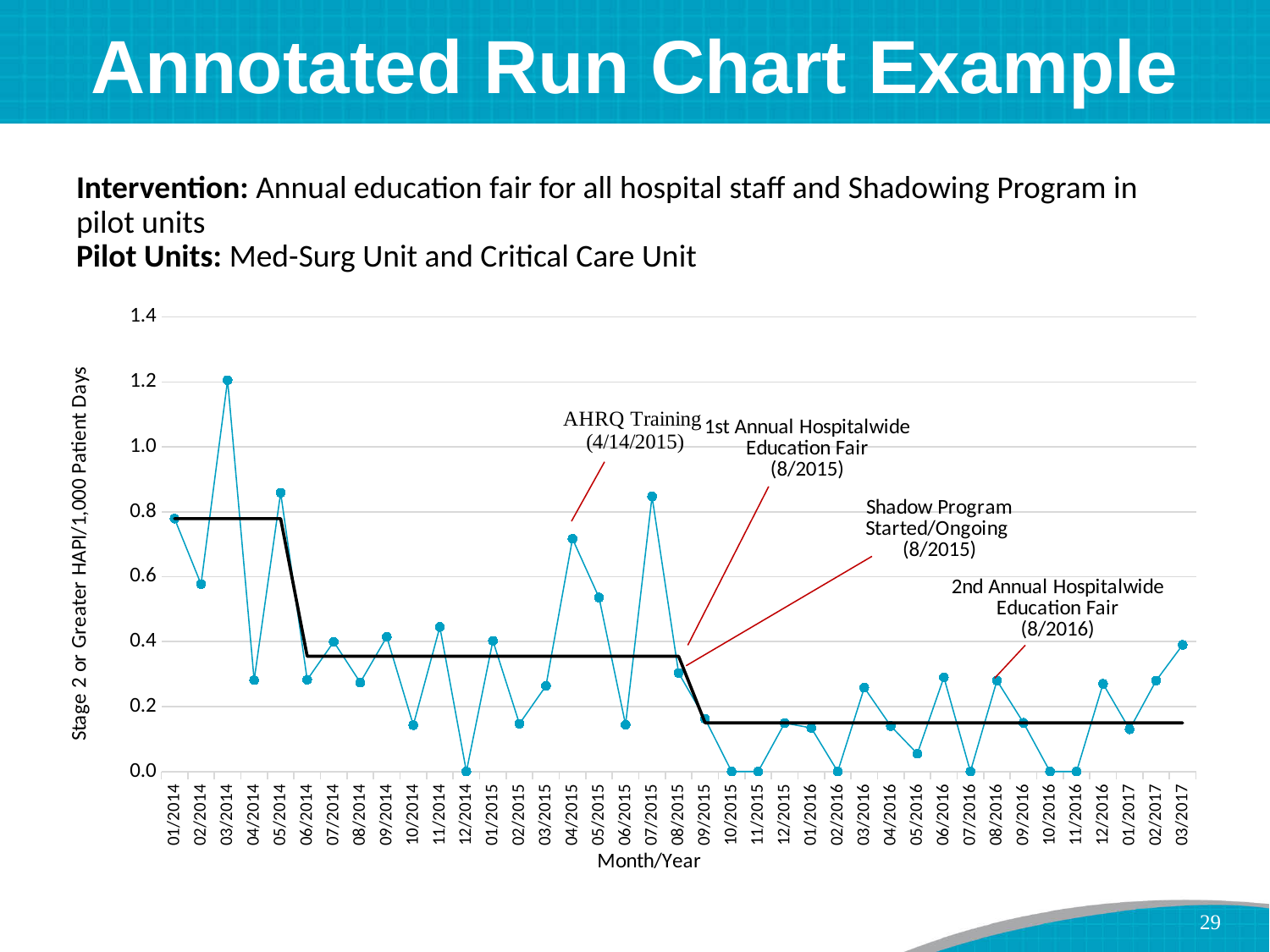

# Annotated Run Chart Example
Intervention: Annual education fair for all hospital staff and Shadowing Program in pilot units
Pilot Units: Med-Surg Unit and Critical Care Unit

### Chart

| Category | Broward Health North | Period Median |
|---|---|---|
| 41640 | 0.77901843676967 | 0.779 |
| 41671 | 0.57711729909104 | 0.779 |
| 41699 | 1.205464773640504 | 0.779 |
| 41730 | 0.281214848143982 | 0.779 |
| 41760 | 0.858614768174013 | 0.779 |
| 41791 | 0.282605623851915 | 0.355 |
| 41821 | 0.399520575309629 | 0.355 |
| 41852 | 0.274348422496571 | 0.355 |
| 41883 | 0.414651002073255 | 0.355 |
| 41913 | 0.142836737608913 | 0.355 |
| 41944 | 0.44516990651432 | 0.355 |
| 41974 | 0.0 | 0.355 |
| 42005 | 0.402684563758389 | 0.355 |
| 42036 | 0.146972369194591 | 0.355 |
| 42064 | 0.263747857048661 | 0.355 |
| 42095 | 0.716743119266055 | 0.355 |
| 42125 | 0.535690370965582 | 0.355 |
| 42156 | 0.144258511252164 | 0.355 |
| 42186 | 0.847098686997035 | 0.355 |
| 42217 | 0.303490136570561 | 0.355 |
| 42248 | 0.162179695102173 | 0.15 |
| 42278 | 0.0 | 0.15 |
| 42309 | 0.0 | 0.15 |
| 42339 | 0.149186931224825 | 0.15 |
| 42370 | 0.13430029546065 | 0.15 |
| 42401 | 0.0 | 0.15 |
| 42430 | 0.258131130614352 | 0.15 |
| 42461 | 0.14 | 0.15 |
| 42491 | 0.055 | 0.15 |
| 42522 | 0.29 | 0.15 |
| 42552 | 0.0 | 0.15 |
| 42583 | 0.28 | 0.15 |
| 42614 | 0.15 | 0.15 |
| 42644 | 0.0 | 0.15 |
| 42675 | 0.0 | 0.15 |
| 42705 | 0.27 | 0.15 |
| 42736 | 0.13 | 0.15 |
| 42767 | 0.28 | 0.15 |
| 42795 | 0.39 | 0.15 |
29